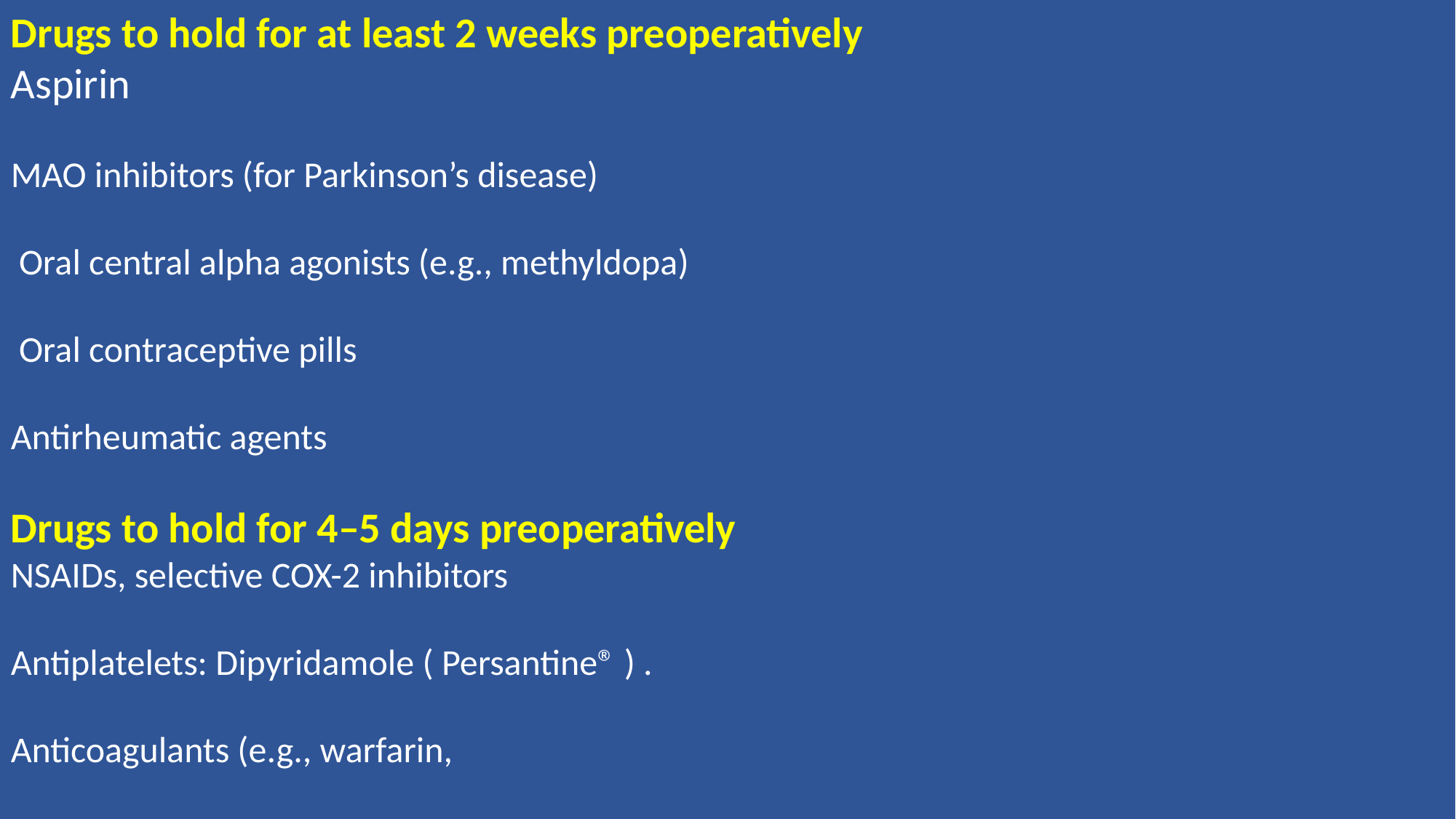

Drugs to hold for at least 2 weeks preoperatively
Aspirin

MAO inhibitors (for Parkinson’s disease)

 Oral central alpha agonists (e.g., methyldopa)

 Oral contraceptive pills

Antirheumatic agents

Drugs to hold for 4–5 days preoperatively
NSAIDs, selective COX-2 inhibitors

Antiplatelets: Dipyridamole ( Persantine® ) .

Anticoagulants (e.g., warfarin,